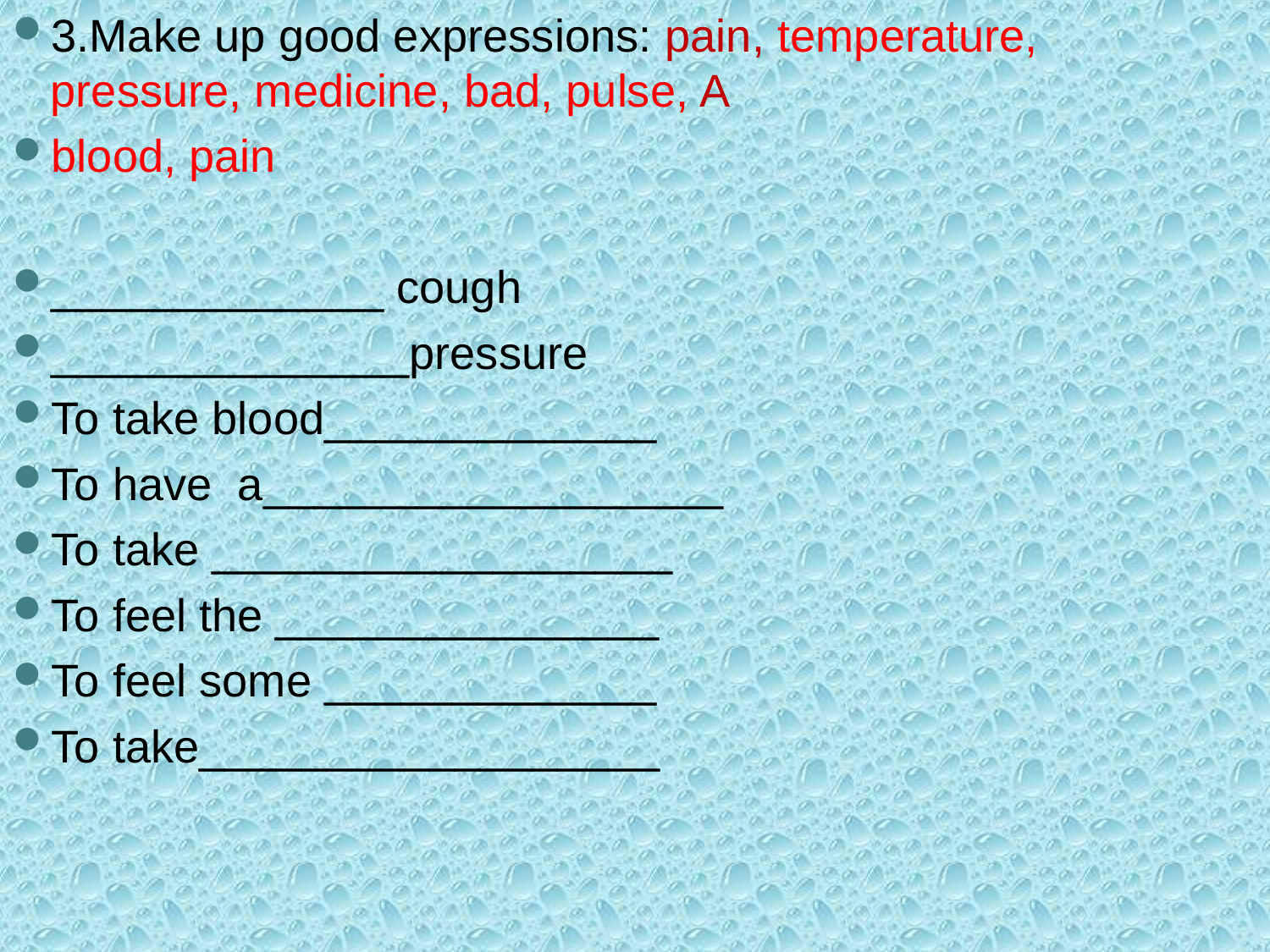

3.Make up good expressions: pain, temperature, pressure, medicine, bad, pulse, A
blood, pain

_____________ cough
______________pressure
To take blood_____________
To have  a__________________
To take __________________
To feel the _______________
To feel some _____________
To take__________________
#